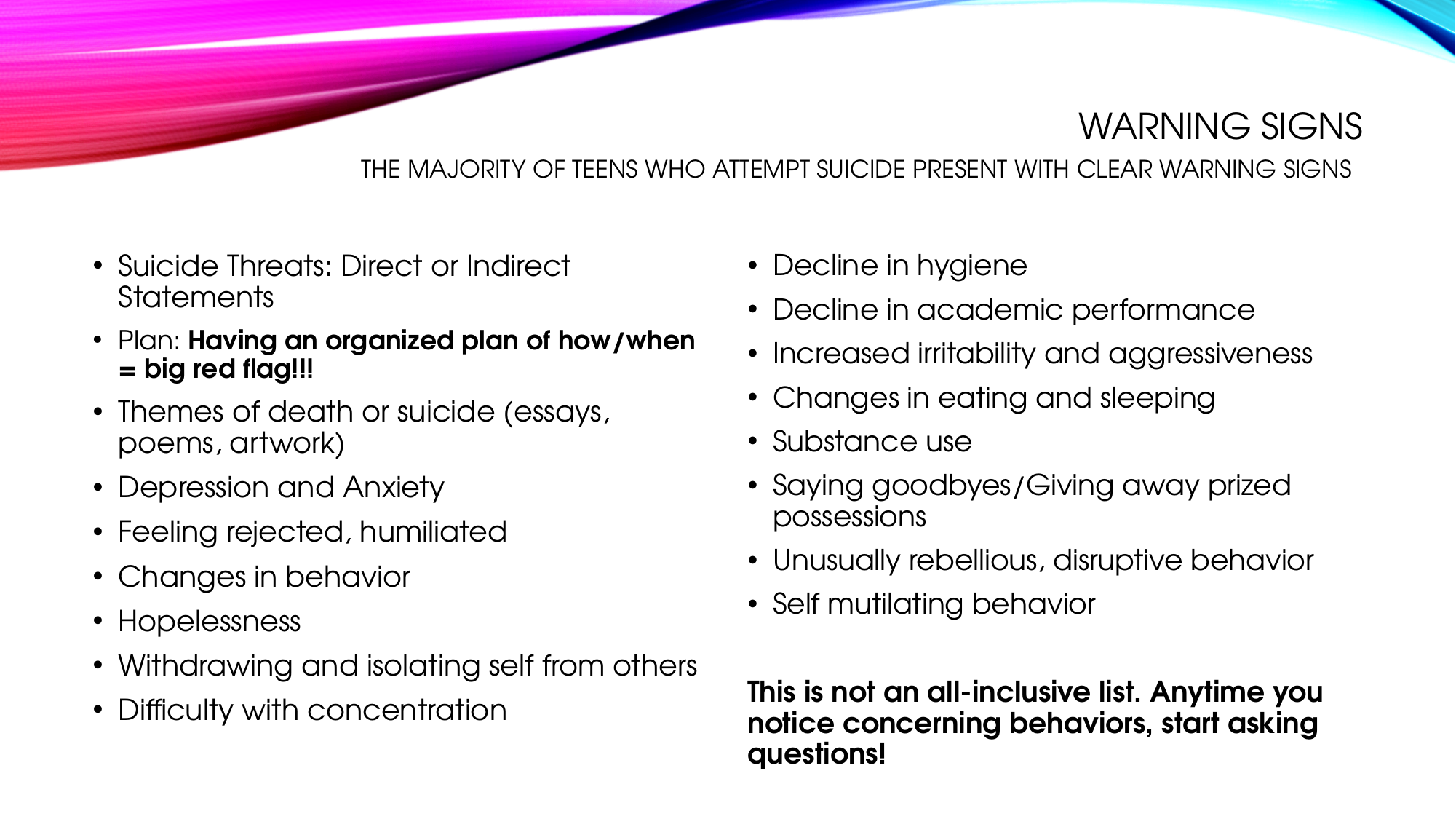

# Warning signs The majority of teens who attempt suicide present with clear warning signs
Suicide Threats: Direct or Indirect Statements
Plan: Having an organized plan of how/when = big red flag!!!
Themes of death or suicide (essays, poems, artwork)
Depression and Anxiety
Feeling rejected, humiliated
Changes in behavior
Hopelessness
Withdrawing and isolating self from others
Difficulty with concentration

Decline in hygiene
Decline in academic performance
Increased irritability and aggressiveness
Changes in eating and sleeping
Substance use
Saying goodbyes/Giving away prized possessions
Unusually rebellious, disruptive behavior
Self mutilating behavior

This is not an all-inclusive list. Anytime you notice concerning behaviors, start asking questions!